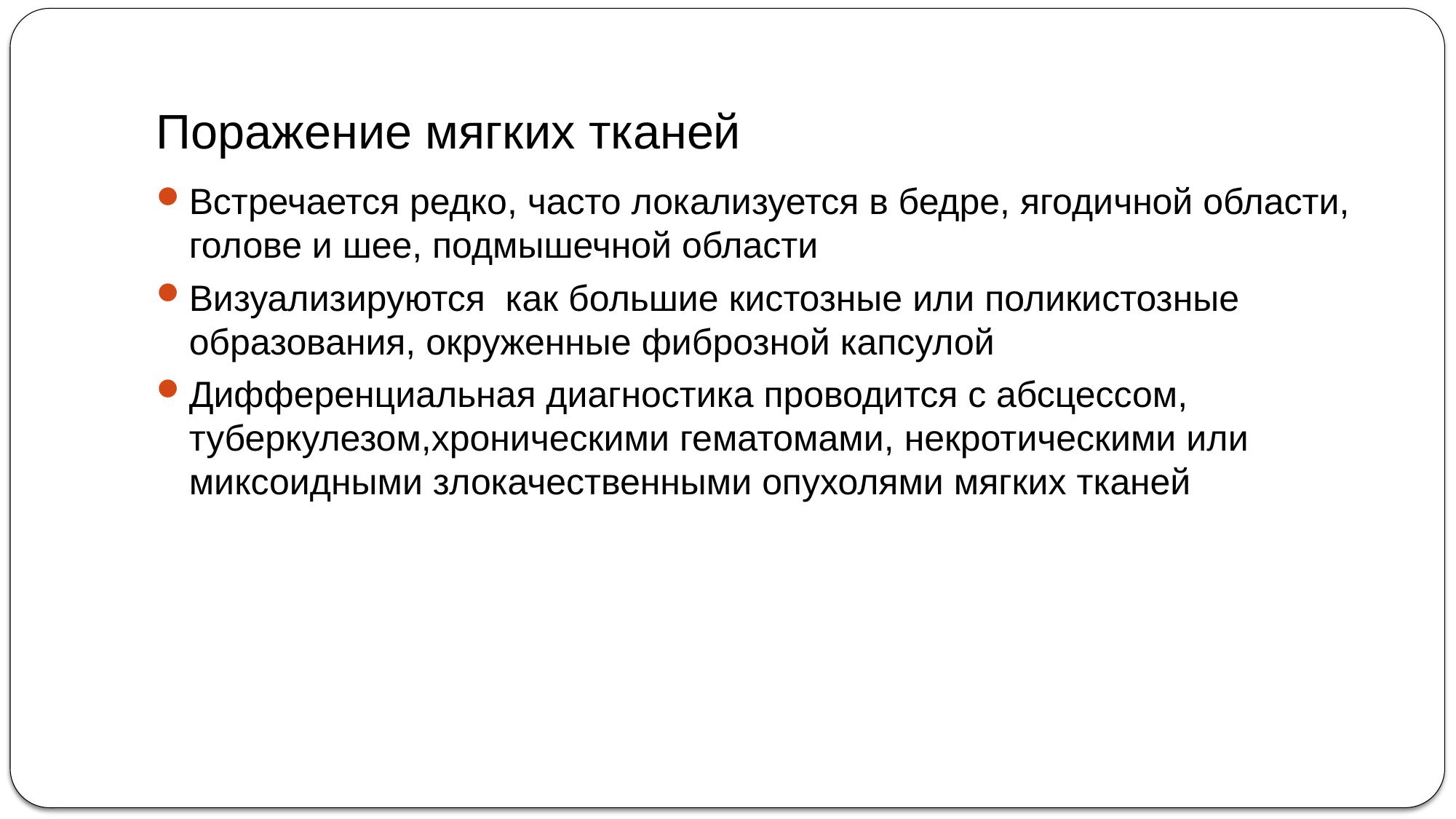

# Поражение мягких тканей
Встречается редко, часто локализуется в бедре, ягодичной области, голове и шее, подмышечной области
Визуализируются  как большие кистозные или поликистозные образования, окруженные фиброзной капсулой
Дифференциальная диагностика проводится с абсцессом, туберкулезом,хроническими гематомами, некротическими или миксоидными злокачественными опухолями мягких тканей